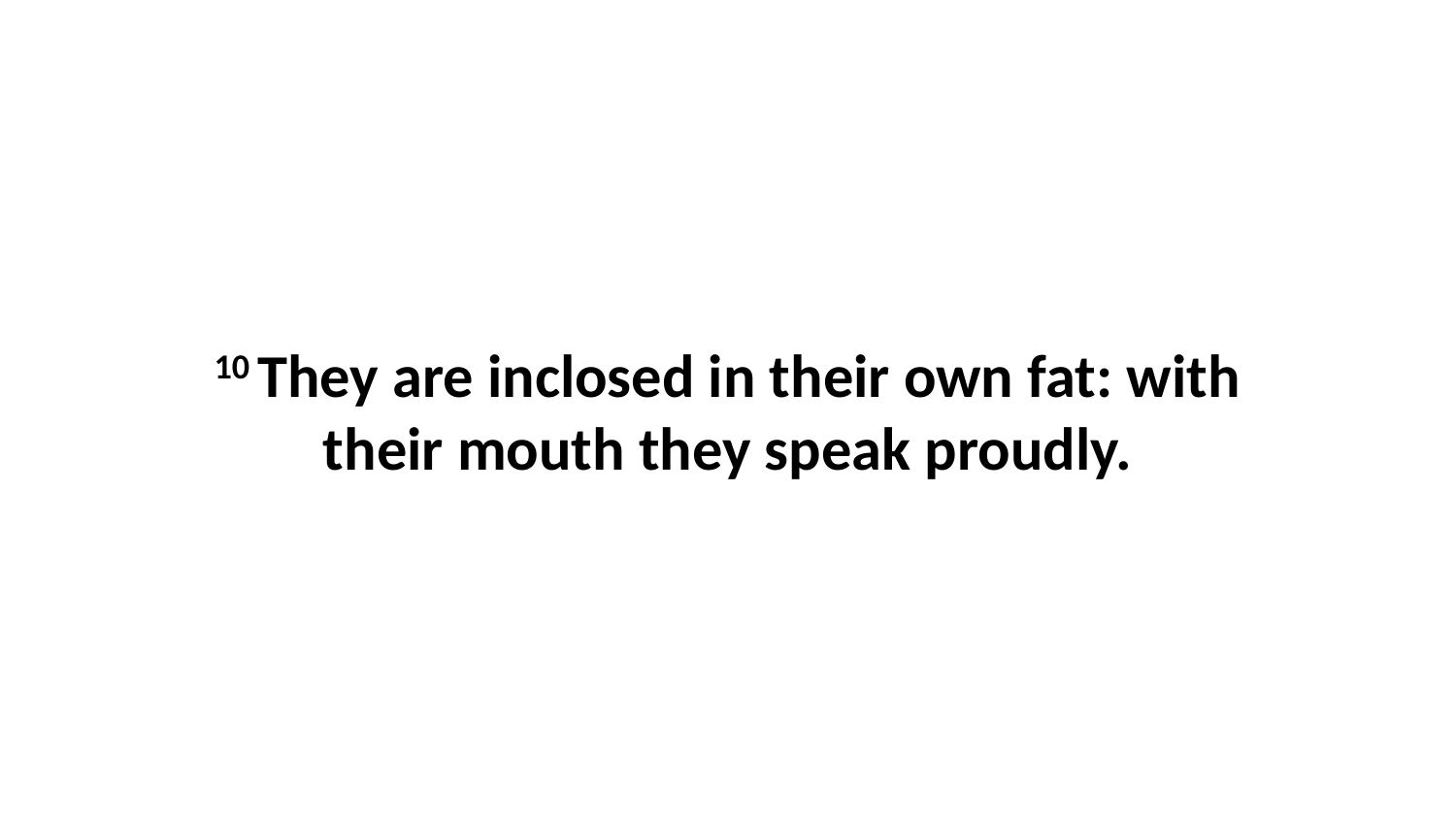

10 They are inclosed in their own fat: with their mouth they speak proudly.